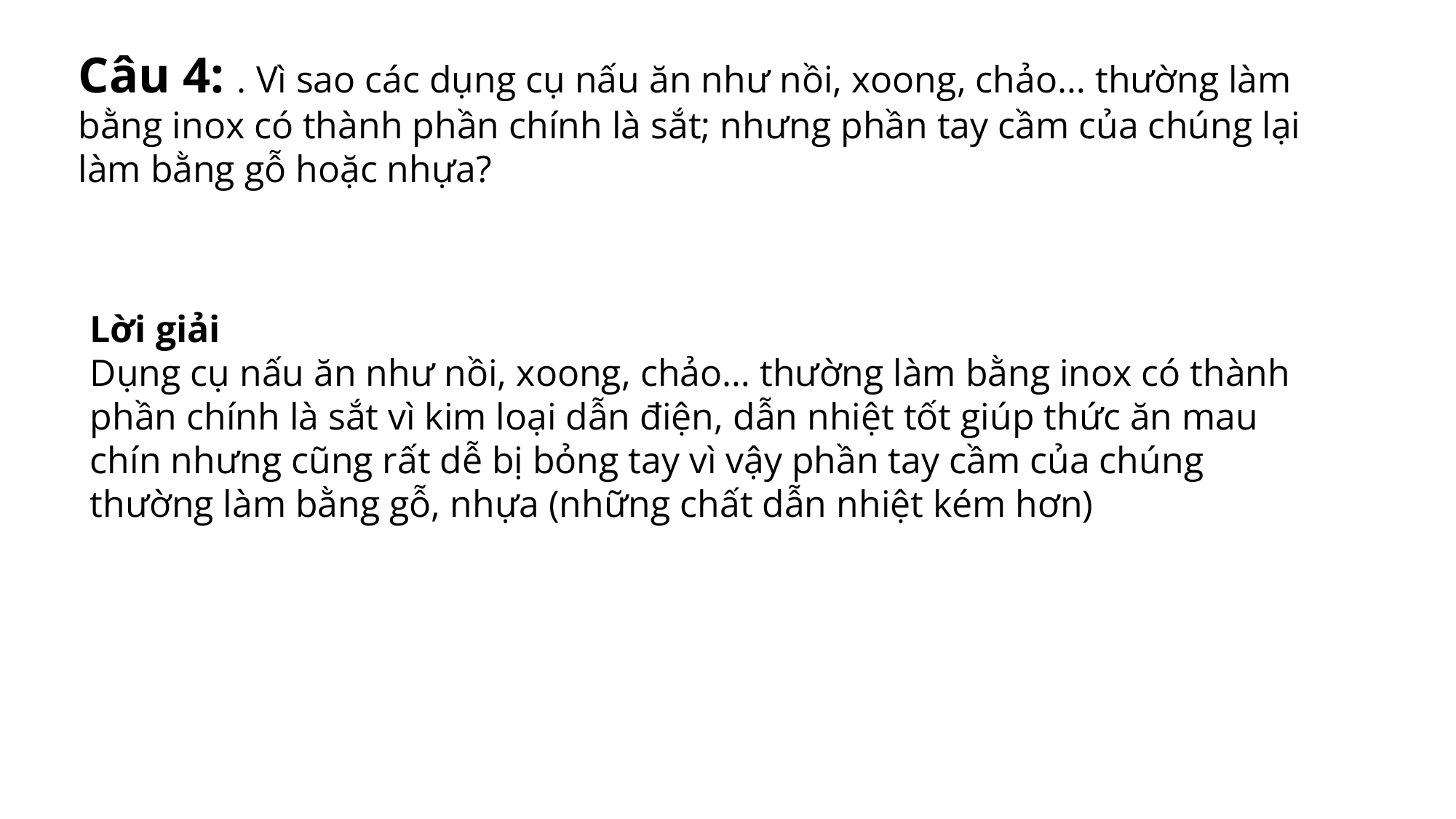

Câu 4: . Vì sao các dụng cụ nấu ăn như nồi, xoong, chảo… thường làm bằng inox có thành phần chính là sắt; nhưng phần tay cầm của chúng lại làm bằng gỗ hoặc nhựa?
Lời giải
Dụng cụ nấu ăn như nồi, xoong, chảo… thường làm bằng inox có thành phần chính là sắt vì kim loại dẫn điện, dẫn nhiệt tốt giúp thức ăn mau chín nhưng cũng rất dễ bị bỏng tay vì vậy phần tay cầm của chúng thường làm bằng gỗ, nhựa (những chất dẫn nhiệt kém hơn)